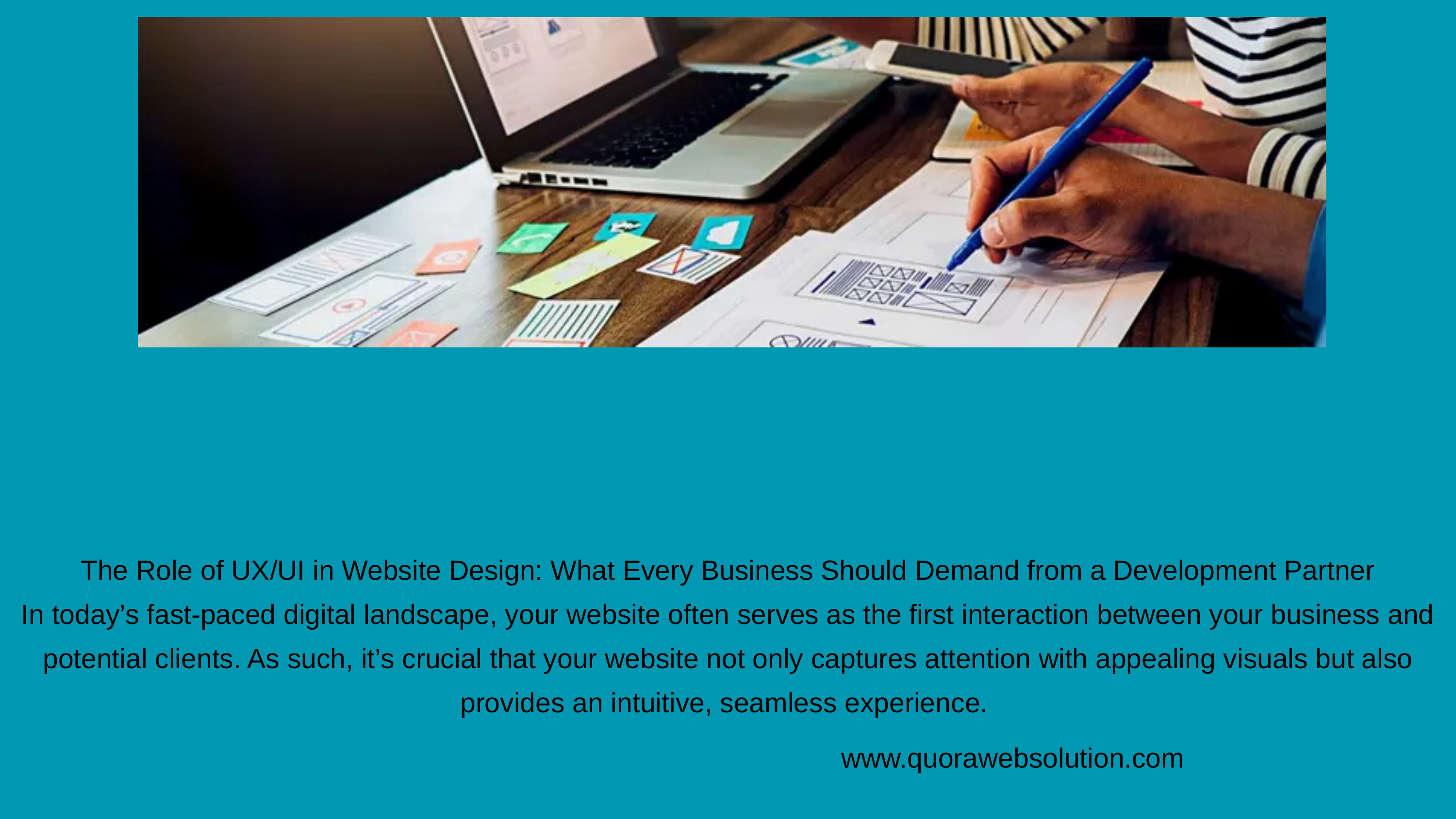

The Role of UX/UI in Website Design: What Every Business Should Demand from a Development Partner
In today’s fast-paced digital landscape, your website often serves as the first interaction between your business and potential clients. As such, it’s crucial that your website not only captures attention with appealing visuals but also provides an intuitive, seamless experience.
www.quorawebsolution.com